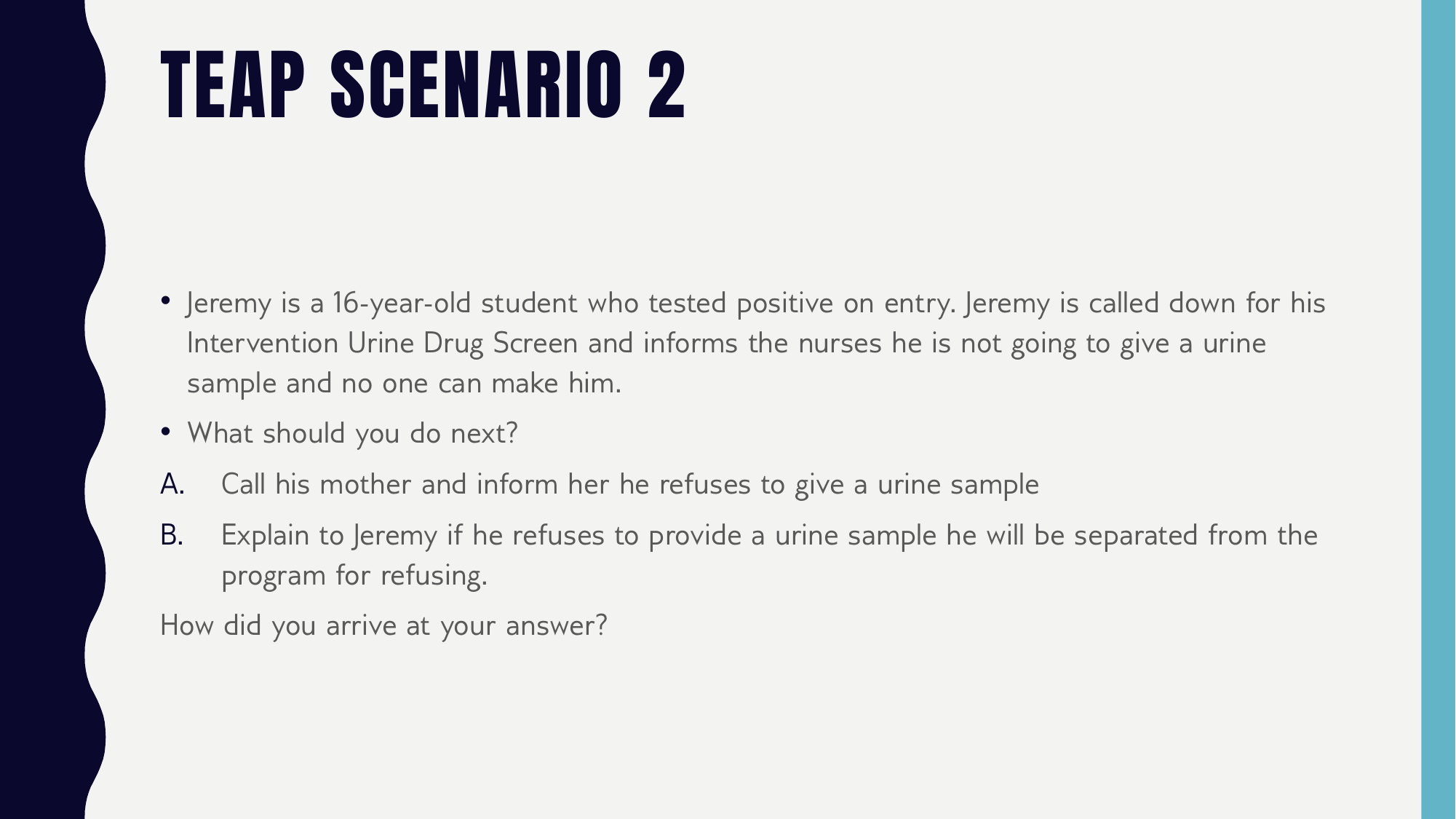

# TEAP Scenario 2
Jeremy is a 16-year-old student who tested positive on entry. Jeremy is called down for his Intervention Urine Drug Screen and informs the nurses he is not going to give a urine sample and no one can make him.
What should you do next?
Call his mother and inform her he refuses to give a urine sample
Explain to Jeremy if he refuses to provide a urine sample he will be separated from the program for refusing.
How did you arrive at your answer?